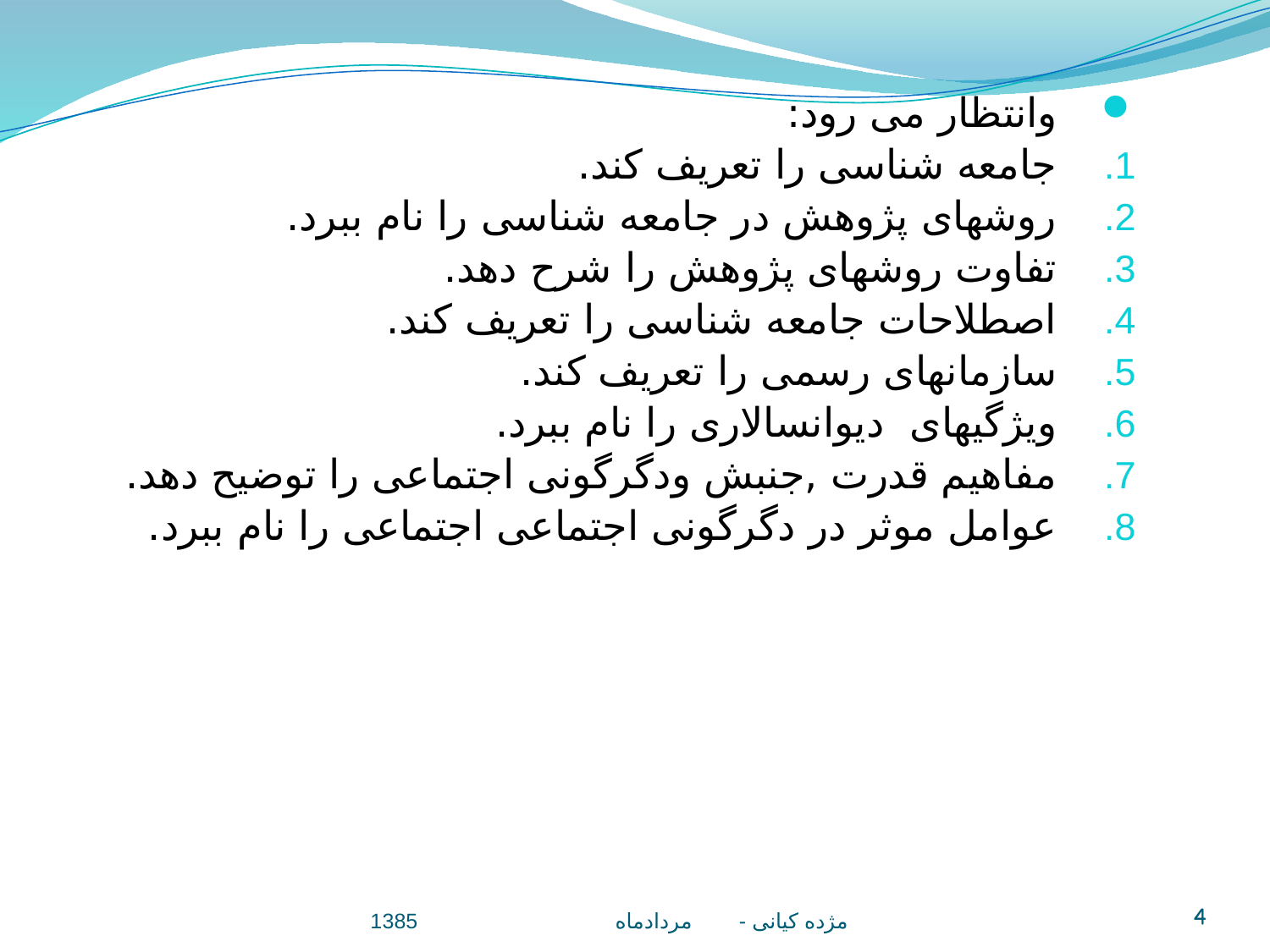

وانتظار می رود:
جامعه شناسی را تعريف کند.
روشهای پژوهش در جامعه شناسی را نام ببرد.
تفاوت روشهای پژوهش را شرح دهد.
اصطلاحات جامعه شناسی را تعريف کند.
سازمانهای رسمی را تعريف کند.
ويژگيهای  ديوانسالاری را نام ببرد.
مفاهيم قدرت ,جنبش ودگرگونی اجتماعی را توضيح دهد.
عوامل موثر در دگرگونی اجتماعی اجتماعی را نام ببرد.

مژده کيانی - مردادماه 1385
4